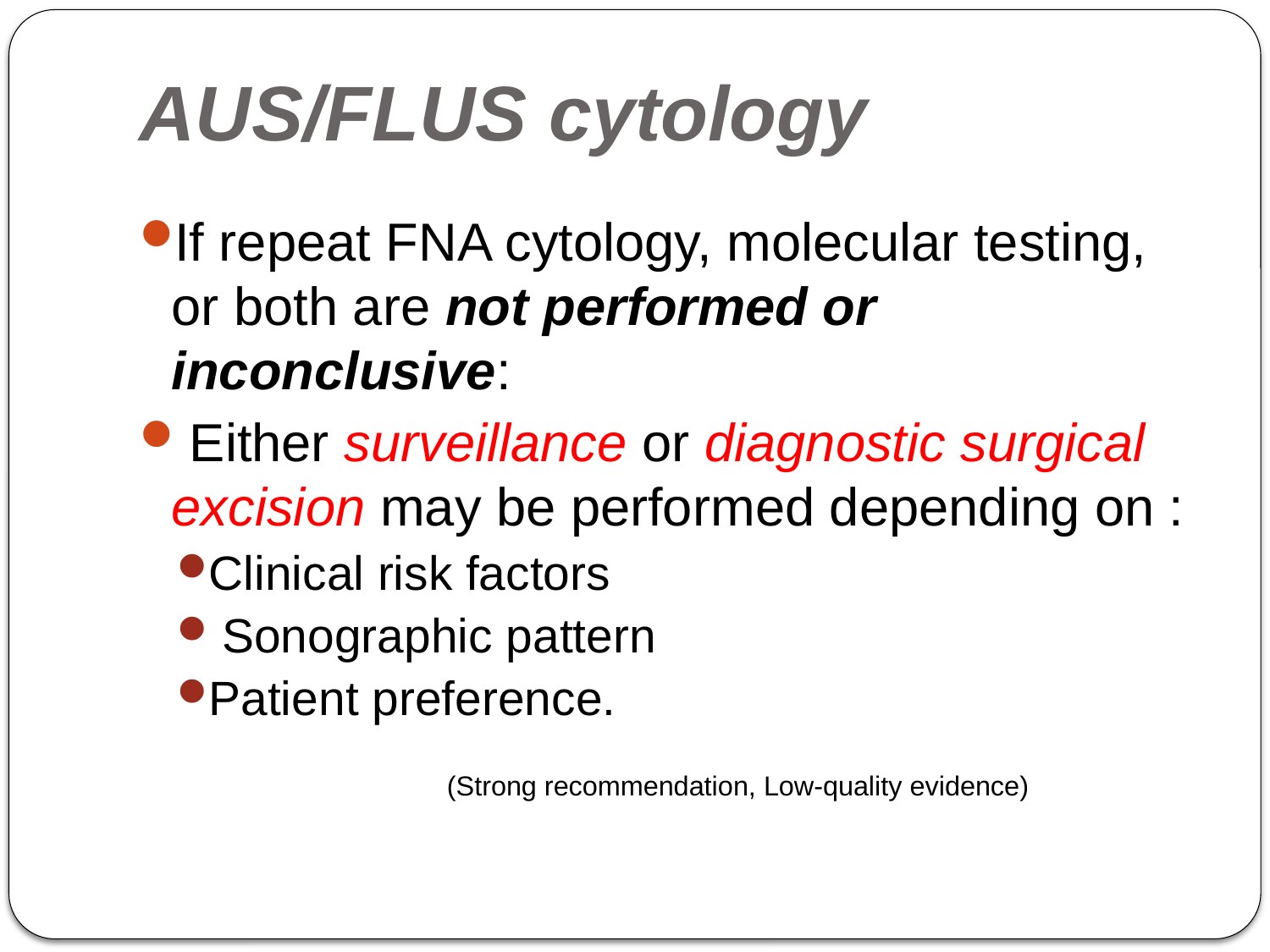

# AUS/FLUS cytology
If repeat FNA cytology, molecular testing, or both are not performed or inconclusive:
 Either surveillance or diagnostic surgical excision may be performed depending on :
Clinical risk factors
 Sonographic pattern
Patient preference.

                           (Strong recommendation, Low-quality evidence)